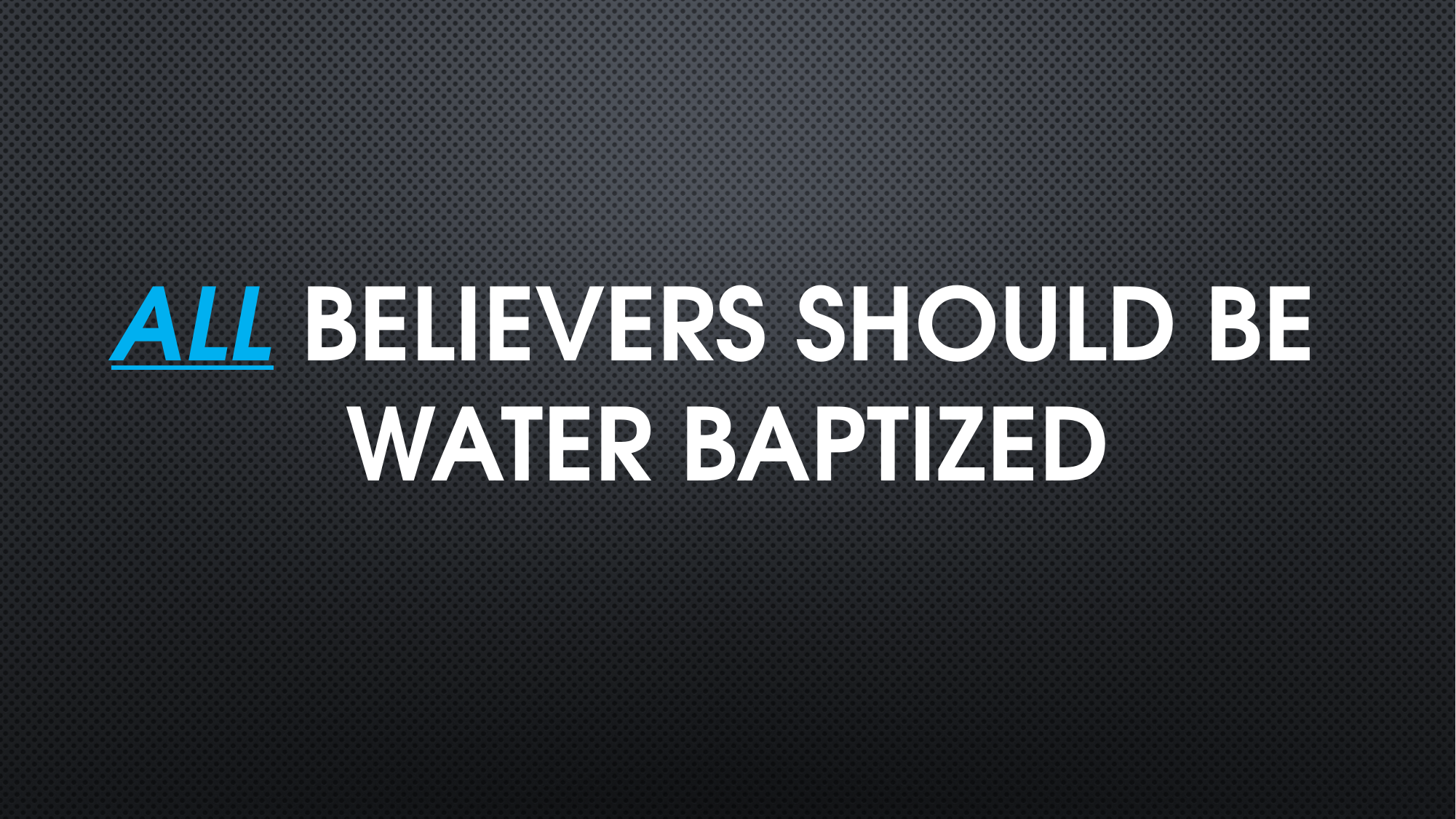

# All believers should be water baptized